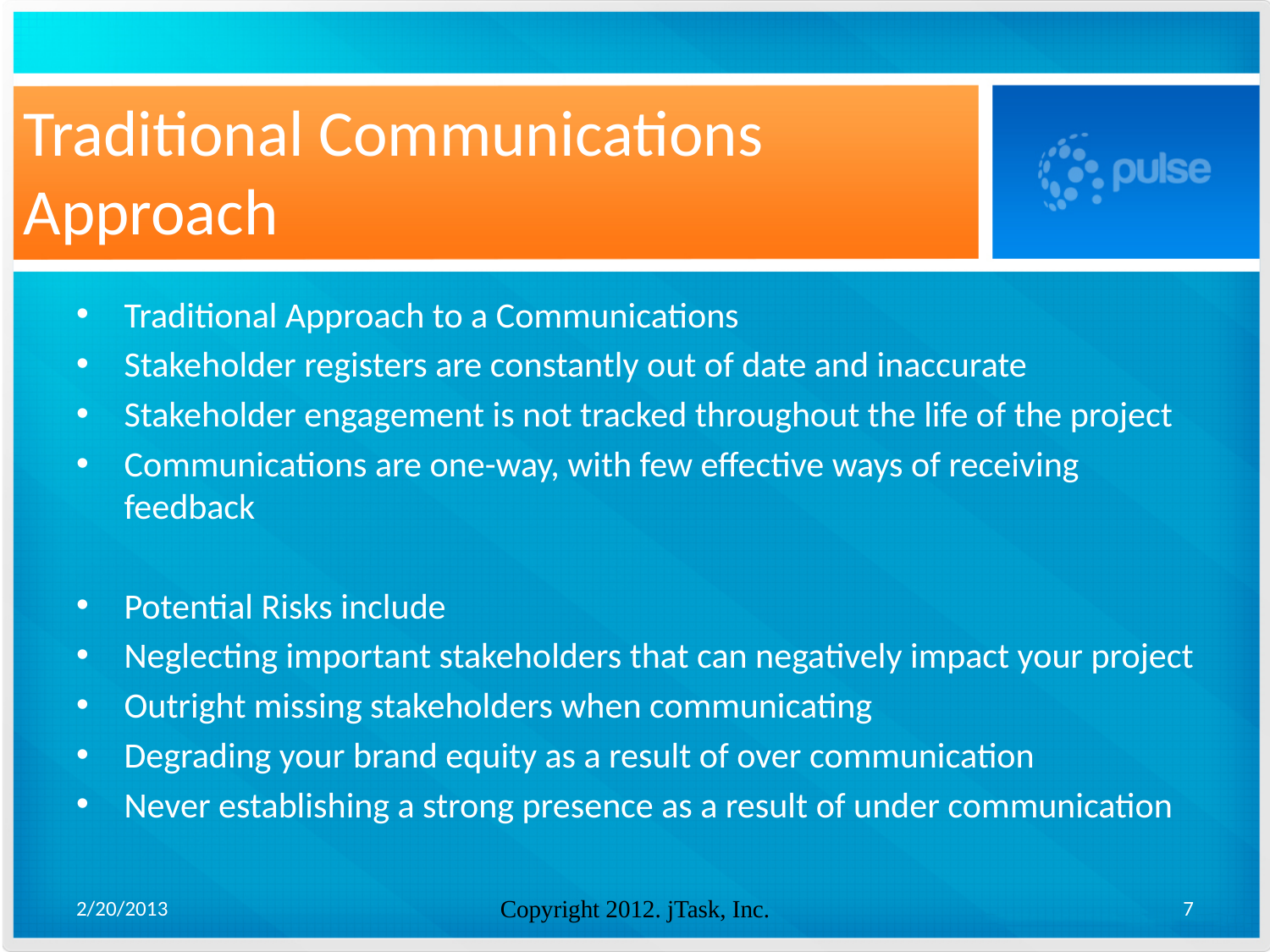

# Traditional Communications Approach
Traditional Approach to a Communications
Stakeholder registers are constantly out of date and inaccurate
Stakeholder engagement is not tracked throughout the life of the project
Communications are one-way, with few effective ways of receiving feedback

Potential Risks include
Neglecting important stakeholders that can negatively impact your project
Outright missing stakeholders when communicating
Degrading your brand equity as a result of over communication
Never establishing a strong presence as a result of under communication

2/20/2013
Copyright 2012. jTask, Inc.
7